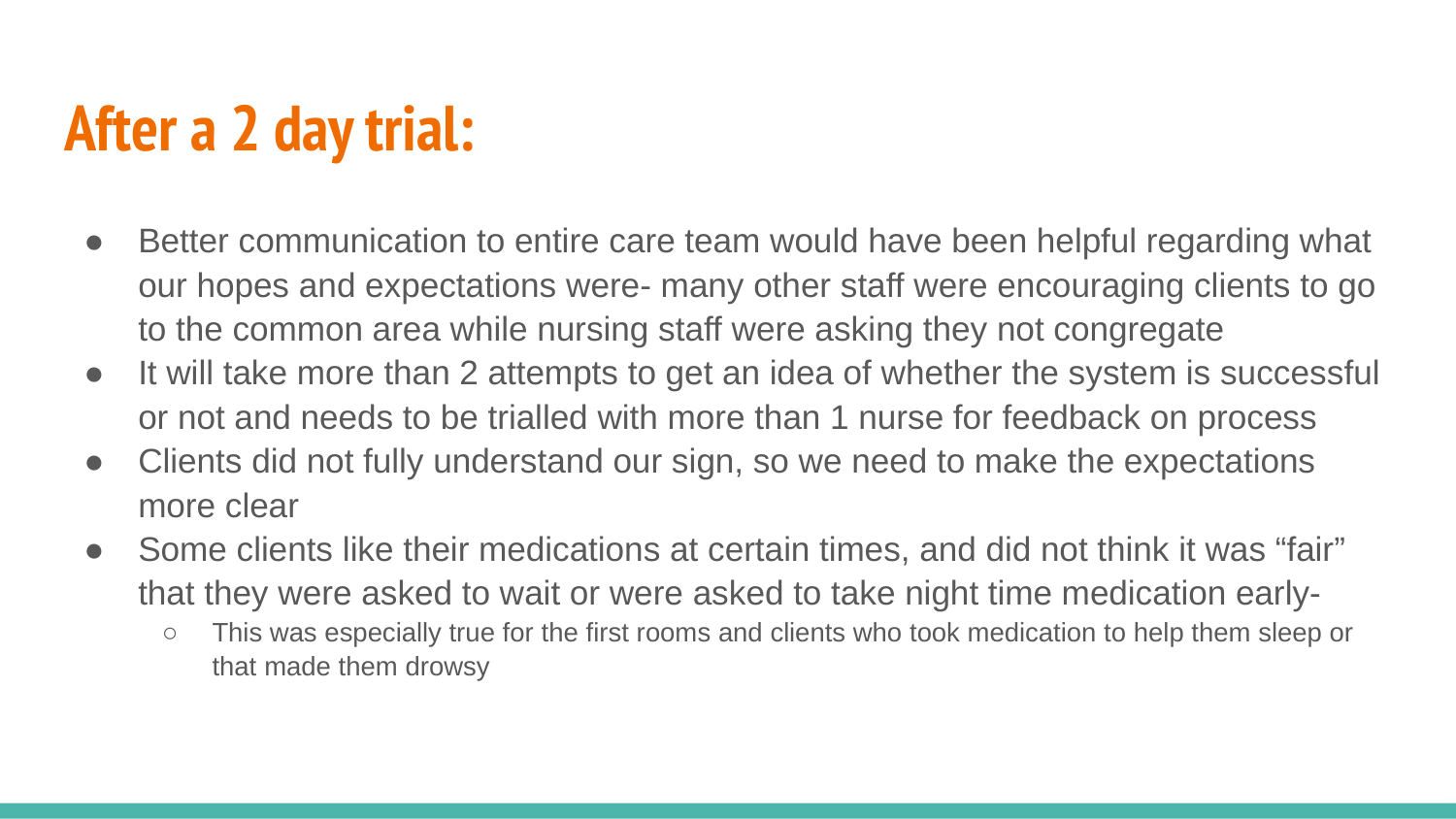

# After a 2 day trial:
Better communication to entire care team would have been helpful regarding what our hopes and expectations were- many other staff were encouraging clients to go to the common area while nursing staff were asking they not congregate
It will take more than 2 attempts to get an idea of whether the system is successful or not and needs to be trialled with more than 1 nurse for feedback on process
Clients did not fully understand our sign, so we need to make the expectations more clear
Some clients like their medications at certain times, and did not think it was “fair” that they were asked to wait or were asked to take night time medication early-
This was especially true for the first rooms and clients who took medication to help them sleep or that made them drowsy